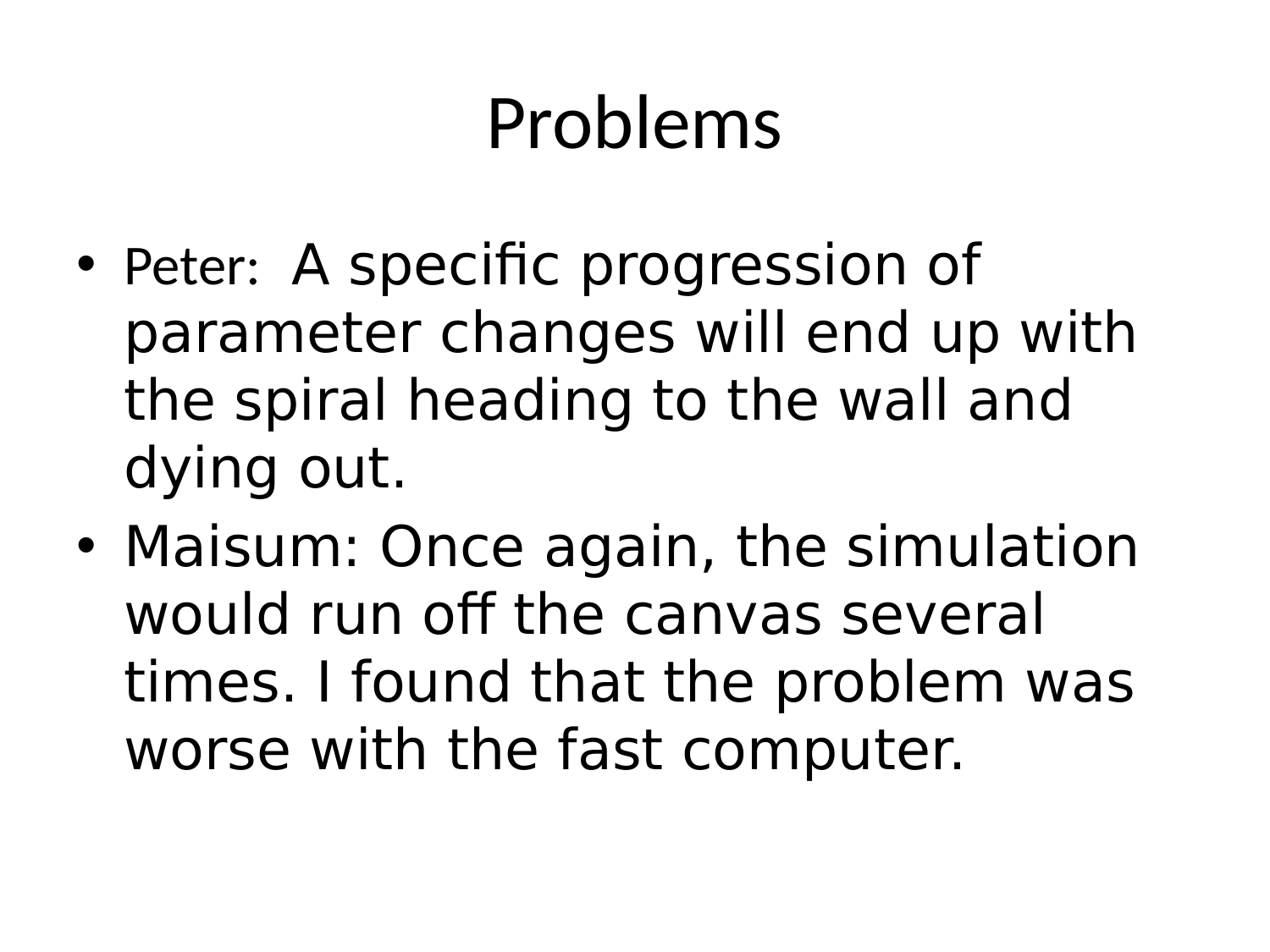

# Problems
Peter:  A specific progression of parameter changes will end up with the spiral heading to the wall and dying out.
Maisum: Once again, the simulation would run off the canvas several times. I found that the problem was worse with the fast computer.